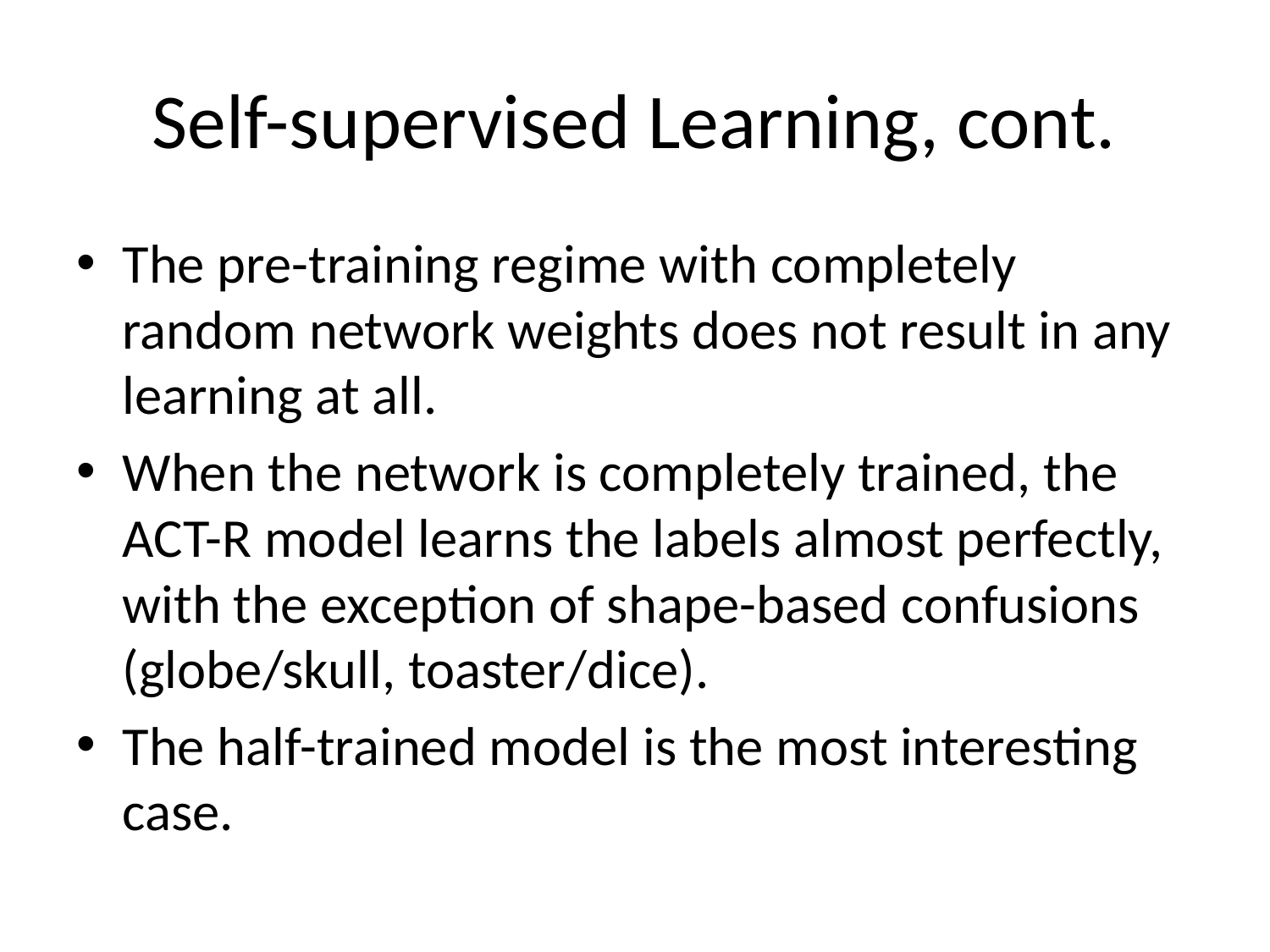

# Self-supervised Learning, cont.
The pre-training regime with completely random network weights does not result in any learning at all.
When the network is completely trained, the ACT-R model learns the labels almost perfectly, with the exception of shape-based confusions (globe/skull, toaster/dice).
The half-trained model is the most interesting case.